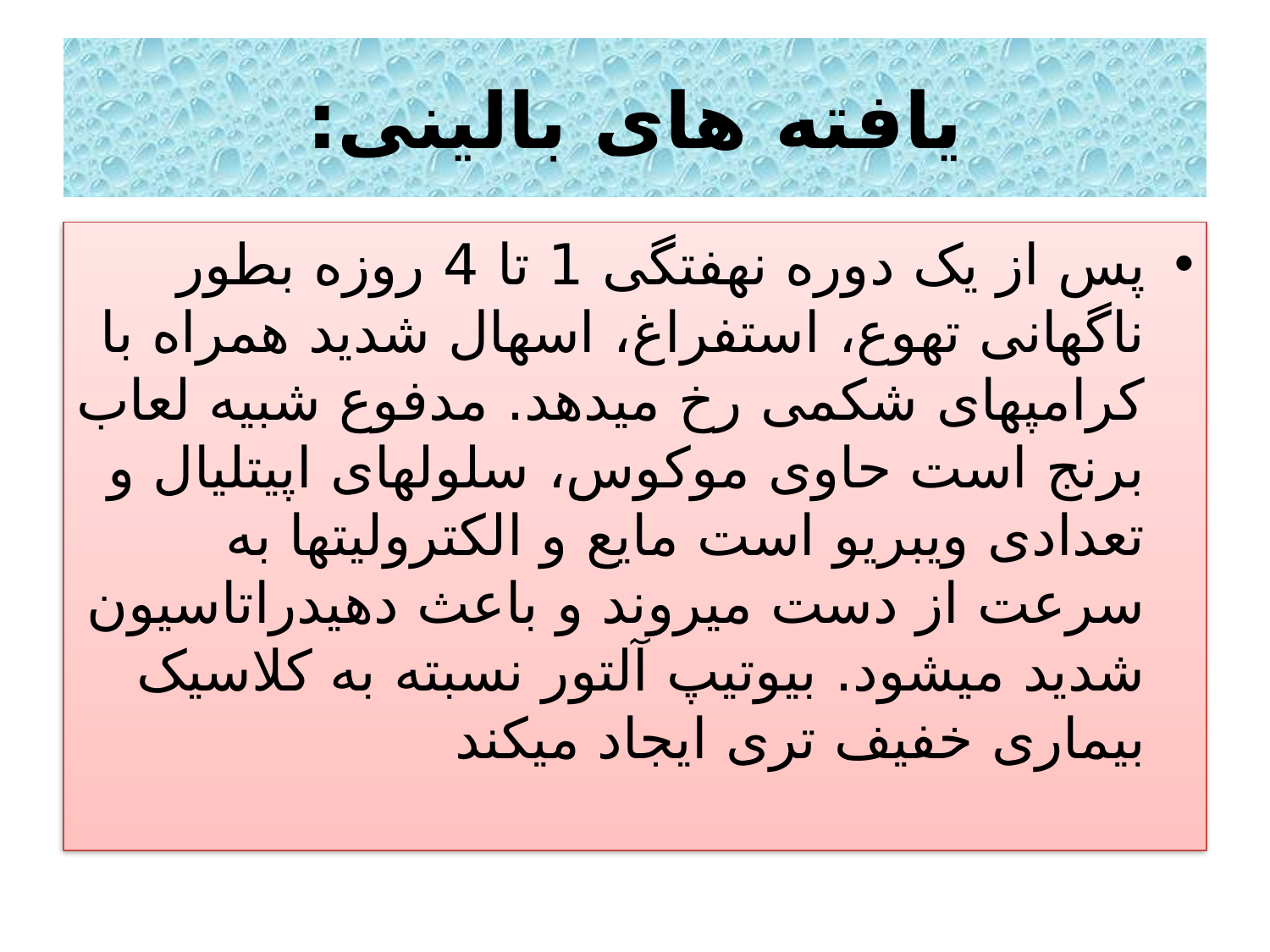

# یافته های بالینی:
پس از یک دوره نهفتگی 1 تا 4 روزه بطور ناگهانی تهوع، استفراغ، اسهال شدید همراه با کرامپهای شکمی رخ میدهد. مدفوع شبیه لعاب برنج است حاوی موکوس، سلولهای اپیتلیال و تعدادی ویبریو است مایع و الکترولیتها به سرعت از دست میروند و باعث دهیدراتاسیون شدید میشود. بیوتیپ آلتور نسبته به کلاسیک بیماری خفیف تری ایجاد میکند